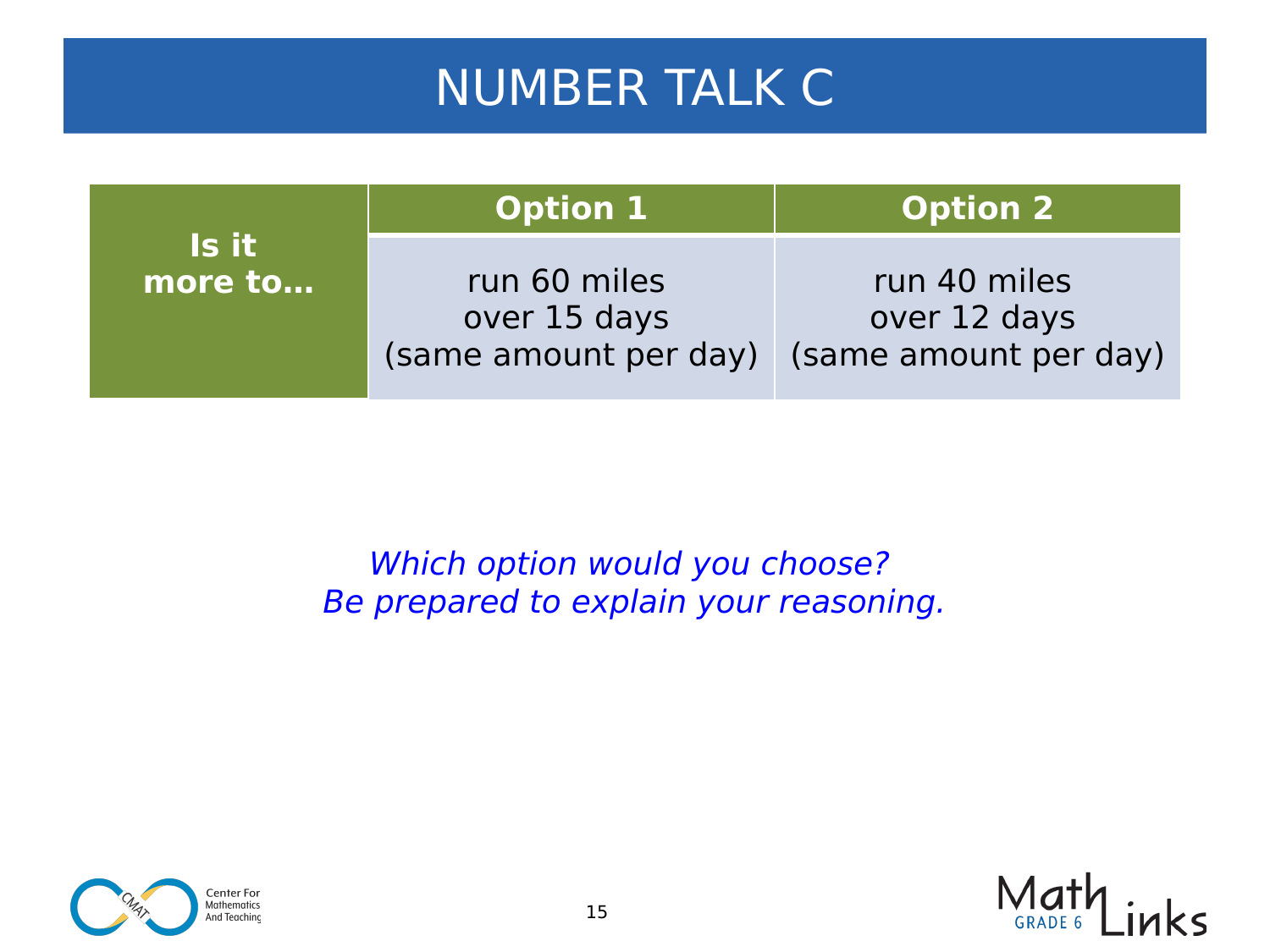

# NUMBER TALK C
| Is it more to… | Option 1 | Option 2 |
| --- | --- | --- |
|  | run 60 miles over 15 days (same amount per day) | run 40 miles over 12 days (same amount per day) |
Which option would you choose?
Be prepared to explain your reasoning.